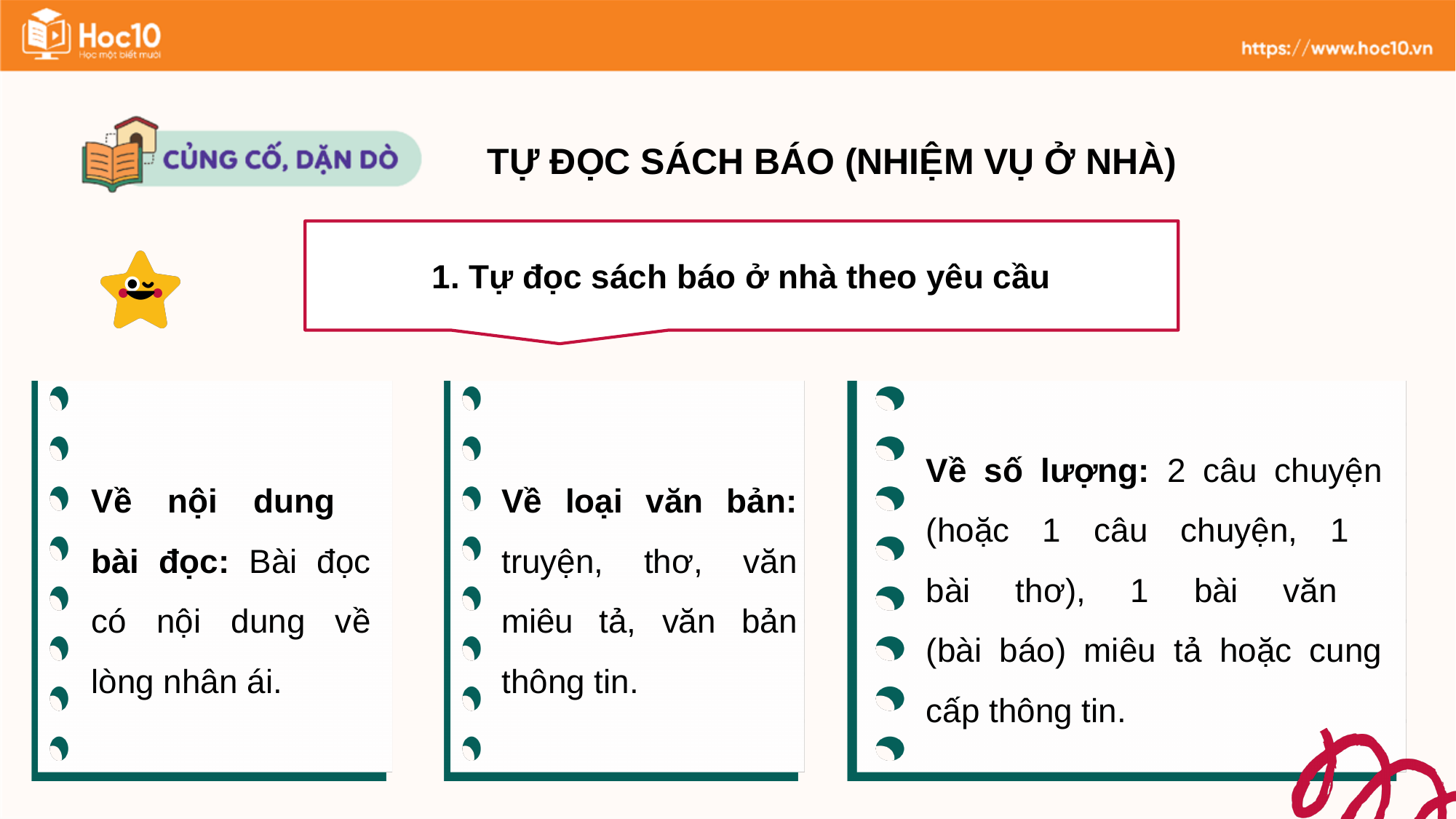

TỰ ĐỌC SÁCH BÁO (NHIỆM VỤ Ở NHÀ)
1. Tự đọc sách báo ở nhà theo yêu cầu

Về nội dung
bài đọc: Bài đọc có nội dung về lòng nhân ái.

Về loại văn bản: truyện, thơ, văn miêu tả, văn bản thông tin.

Về số lượng: 2 câu chuyện (hoặc 1 câu chuyện, 1
bài thơ), 1 bài văn
(bài báo) miêu tả hoặc cung cấp thông tin.